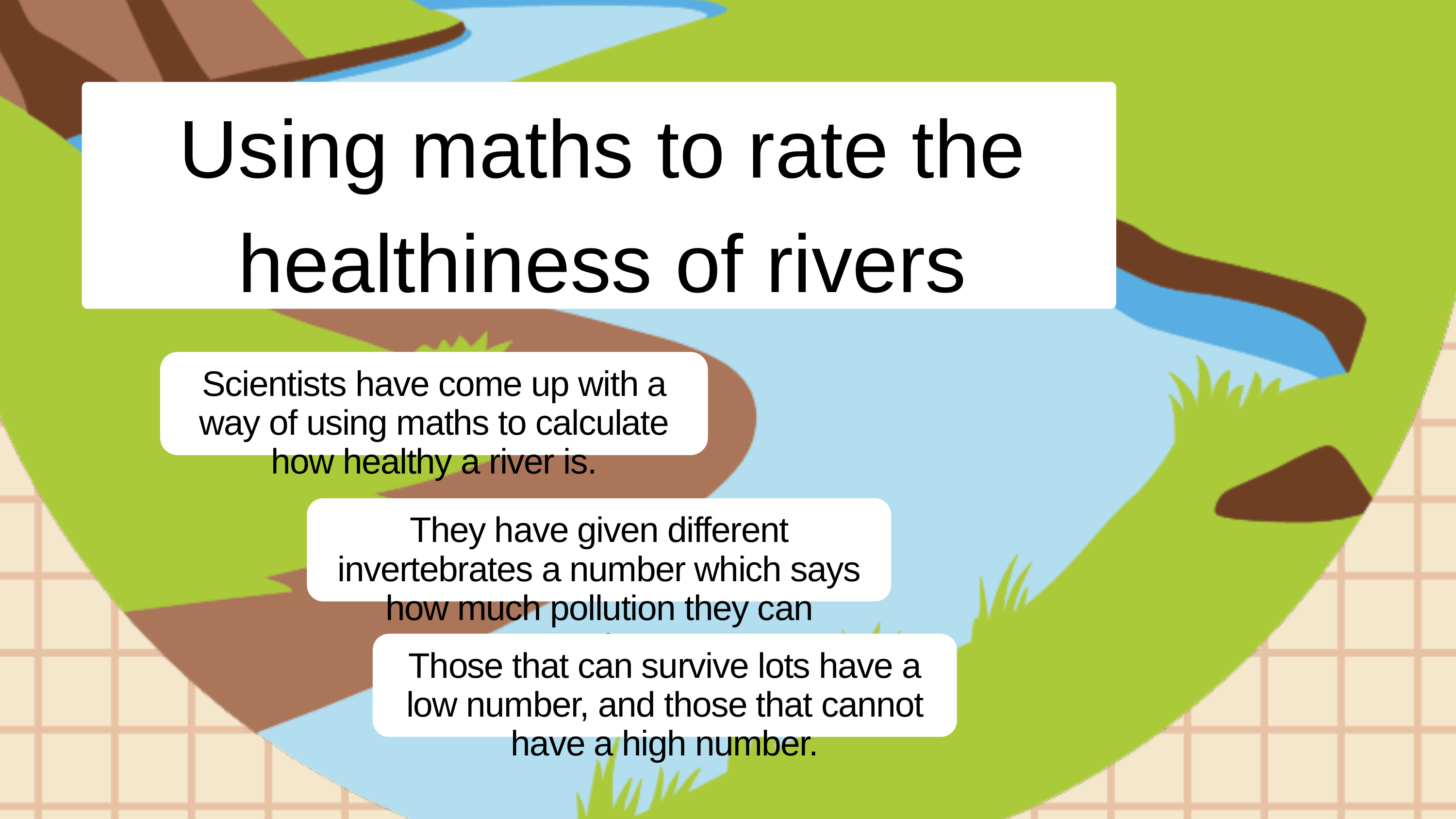

Using maths to rate the healthiness of rivers

Scientists have come up with a way of using maths to calculate how healthy a river is.

They have given different invertebrates a number which says how much pollution they can survive.

Those that can survive lots have a low number, and those that cannot have a high number.